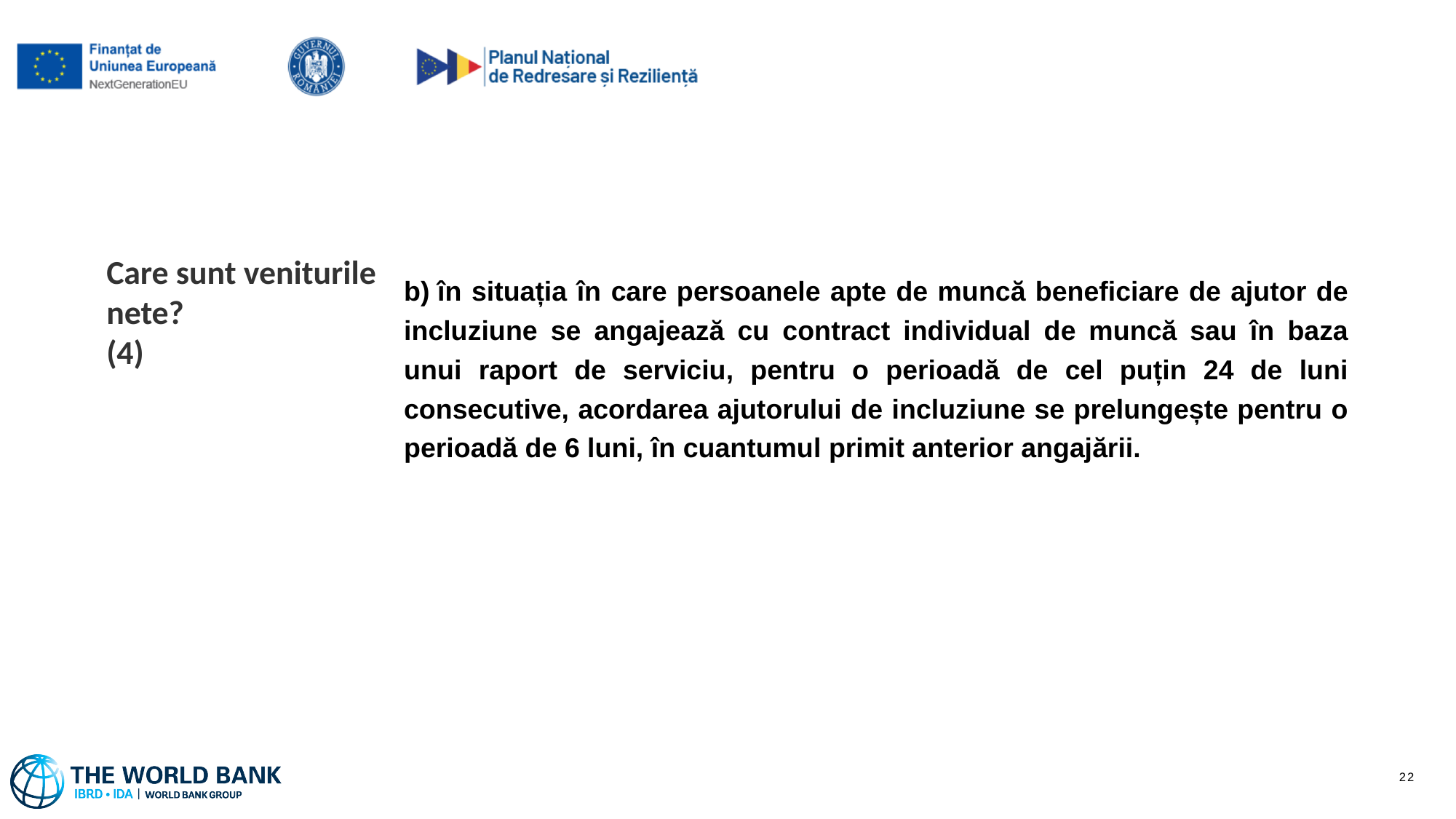

b) în situația în care persoanele apte de muncă beneficiare de ajutor de incluziune se angajează cu contract individual de muncă sau în baza unui raport de serviciu, pentru o perioadă de cel puțin 24 de luni consecutive, acordarea ajutorului de incluziune se prelungește pentru o perioadă de 6 luni, în cuantumul primit anterior angajării.
# Care sunt veniturile nete? (4)
22